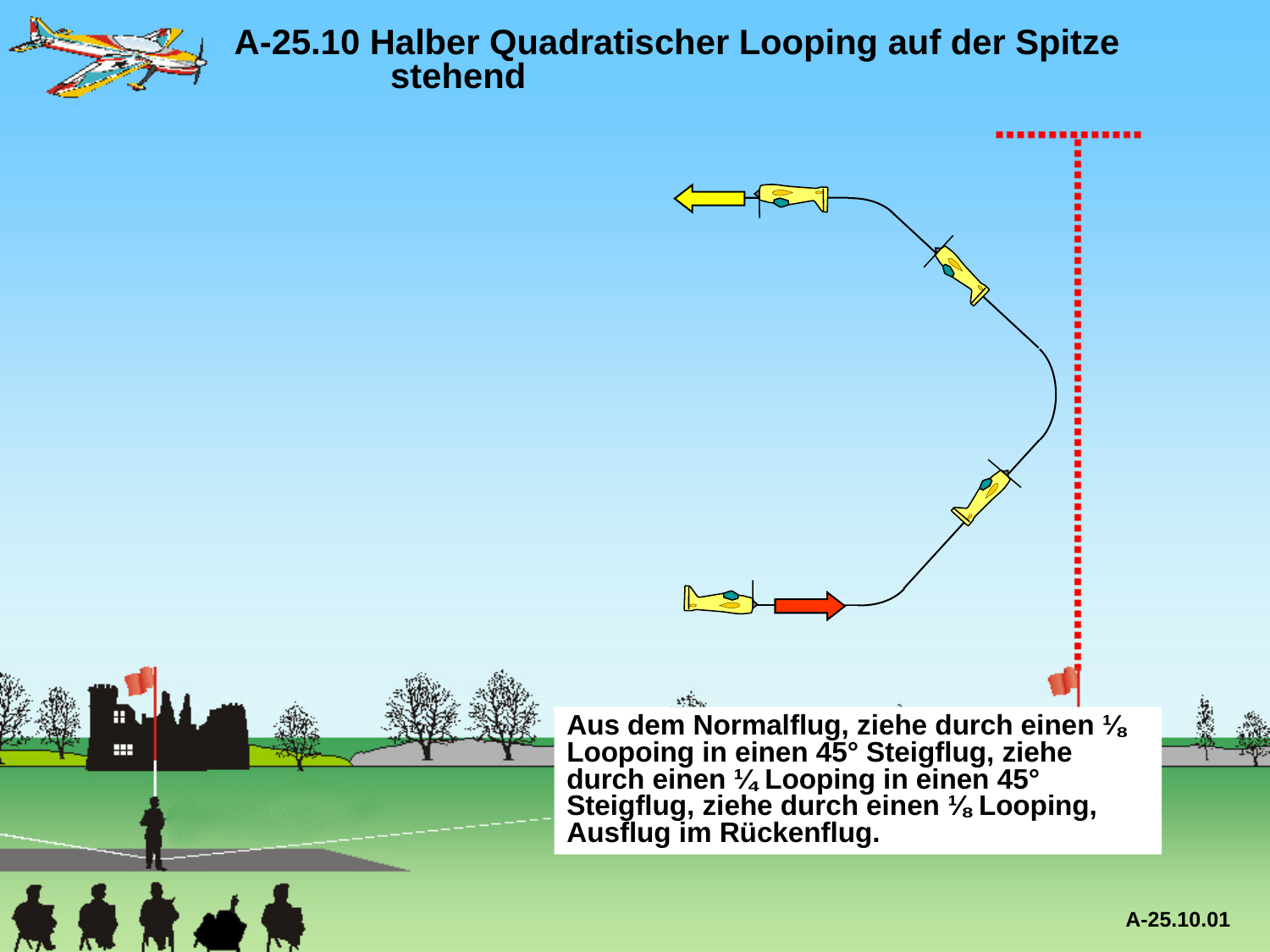

A-25.10 Halber Quadratischer Looping auf der Spitze 	   stehend

Aus dem Normalflug, ziehe durch einen ⅛ Loopoing in einen 45° Steigflug, ziehe durch einen ¼ Looping in einen 45° Steigflug, ziehe durch einen ⅛ Looping, Ausflug im Rückenflug.
A-25.10.01